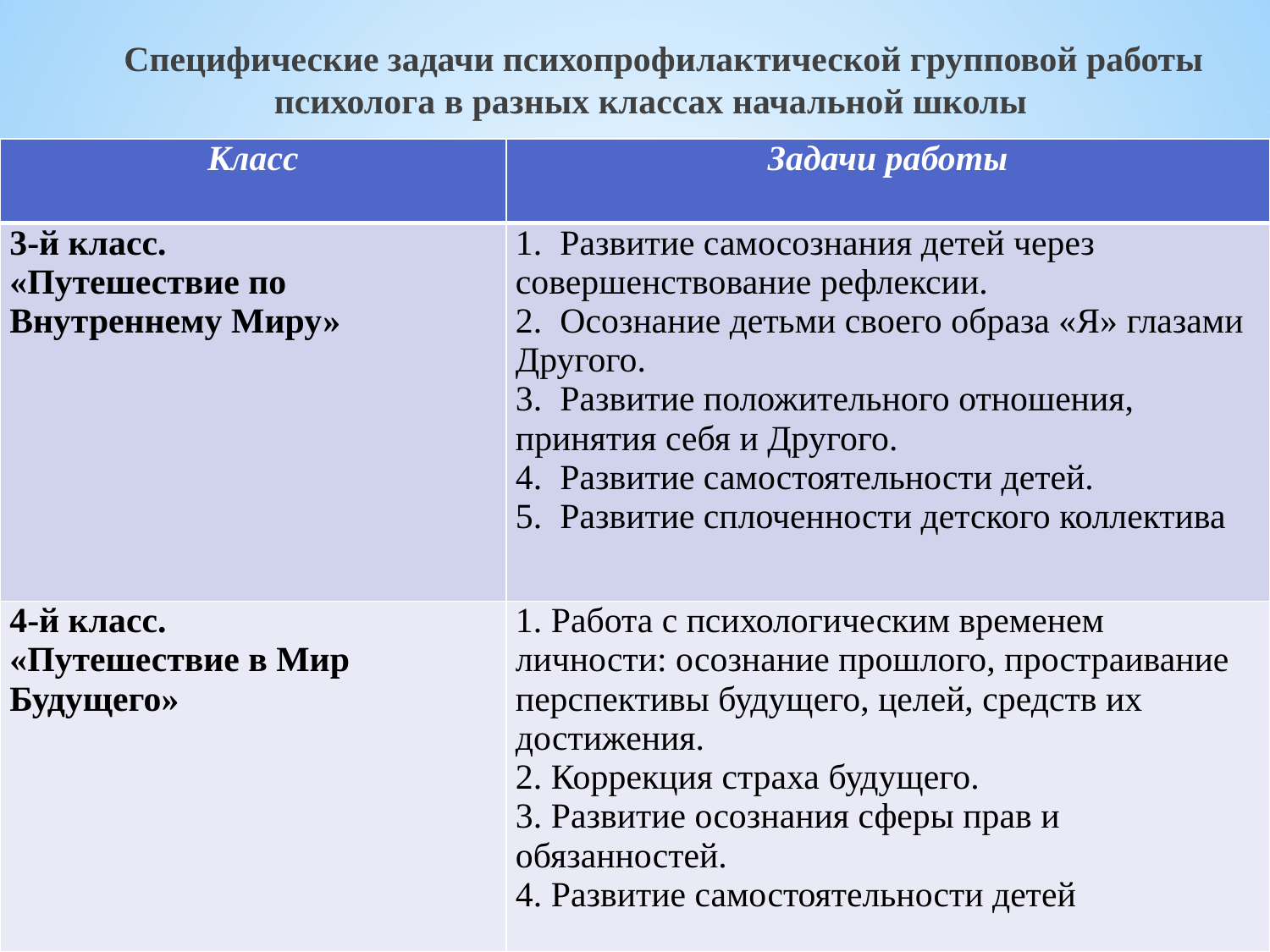

Специфические задачи психопрофилактической групповой работы психолога в разных классах начальной школы

| Класс | Задачи работы |
| --- | --- |
| 3-й класс. «Путешествие по Внутреннему Миру» | 1. Развитие самосознания детей через совершенствование рефлексии. 2. Осознание детьми своего образа «Я» глазами Другого. 3. Развитие положительного отношения, принятия себя и Другого. 4. Развитие самостоятельности детей. 5. Развитие сплоченности детского коллектива |
| 4-й класс. «Путешествие в Мир Будущего» | 1. Работа с психологическим временем личности: осознание прошлого, простраивание перспективы будущего, целей, средств их достижения. 2. Коррекция страха будущего. 3. Развитие осознания сферы прав и обязанностей. 4. Развитие самостоятельности детей |